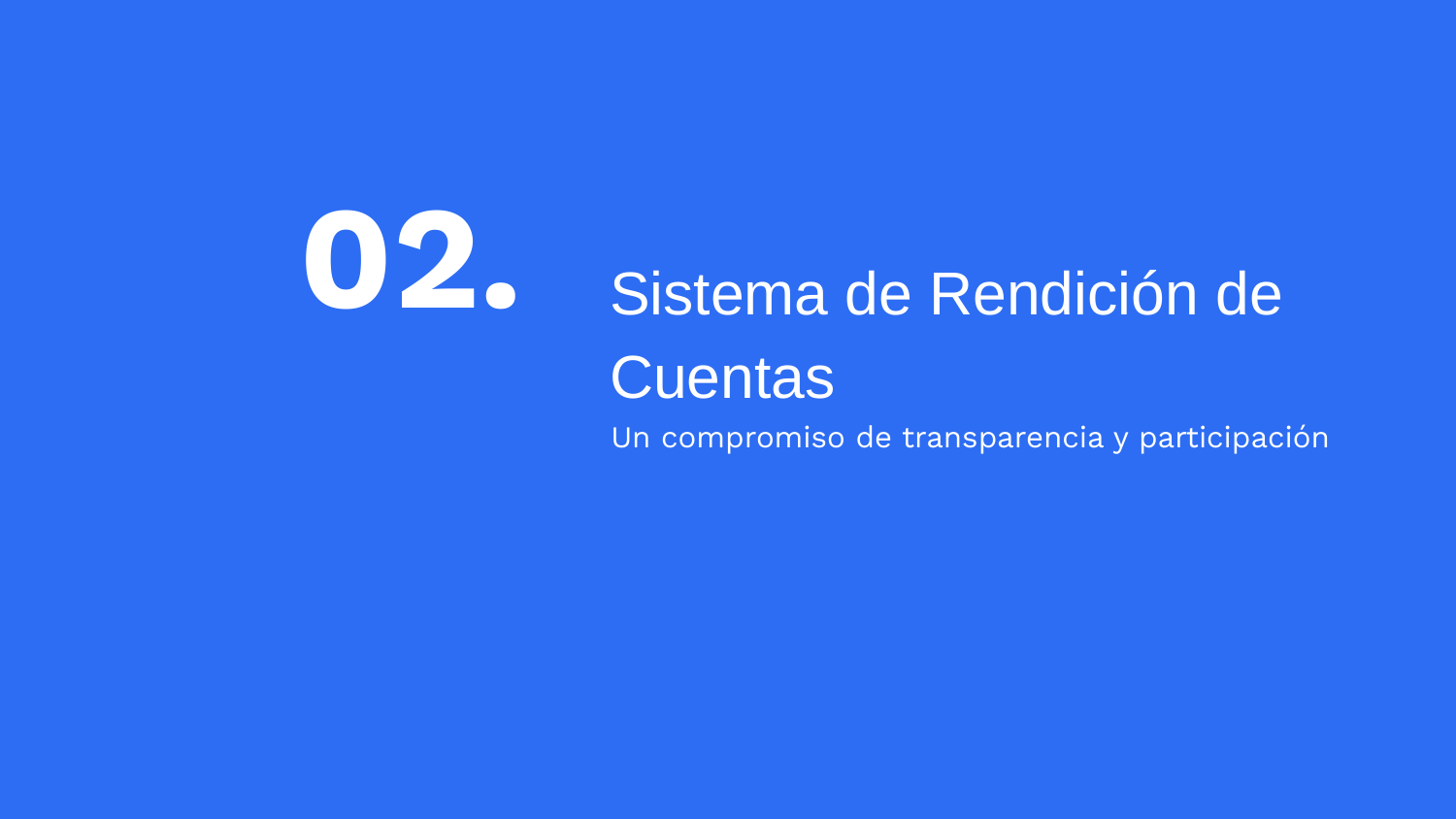

02.
# Sistema de Rendición de Cuentas
Un compromiso de transparencia y participación